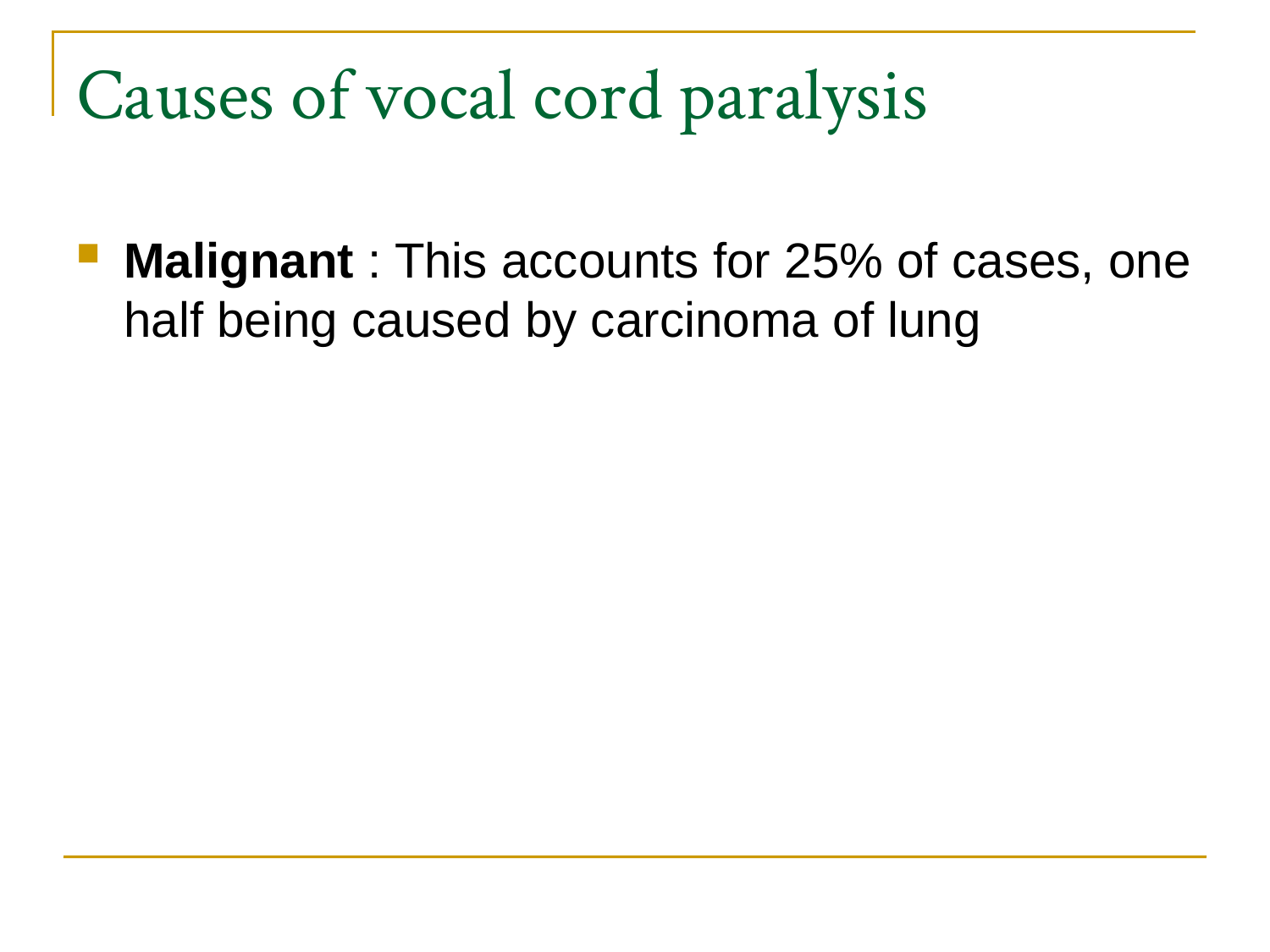

# Causes of vocal cord paralysis
Malignant : This accounts for 25% of cases, one half being caused by carcinoma of lung